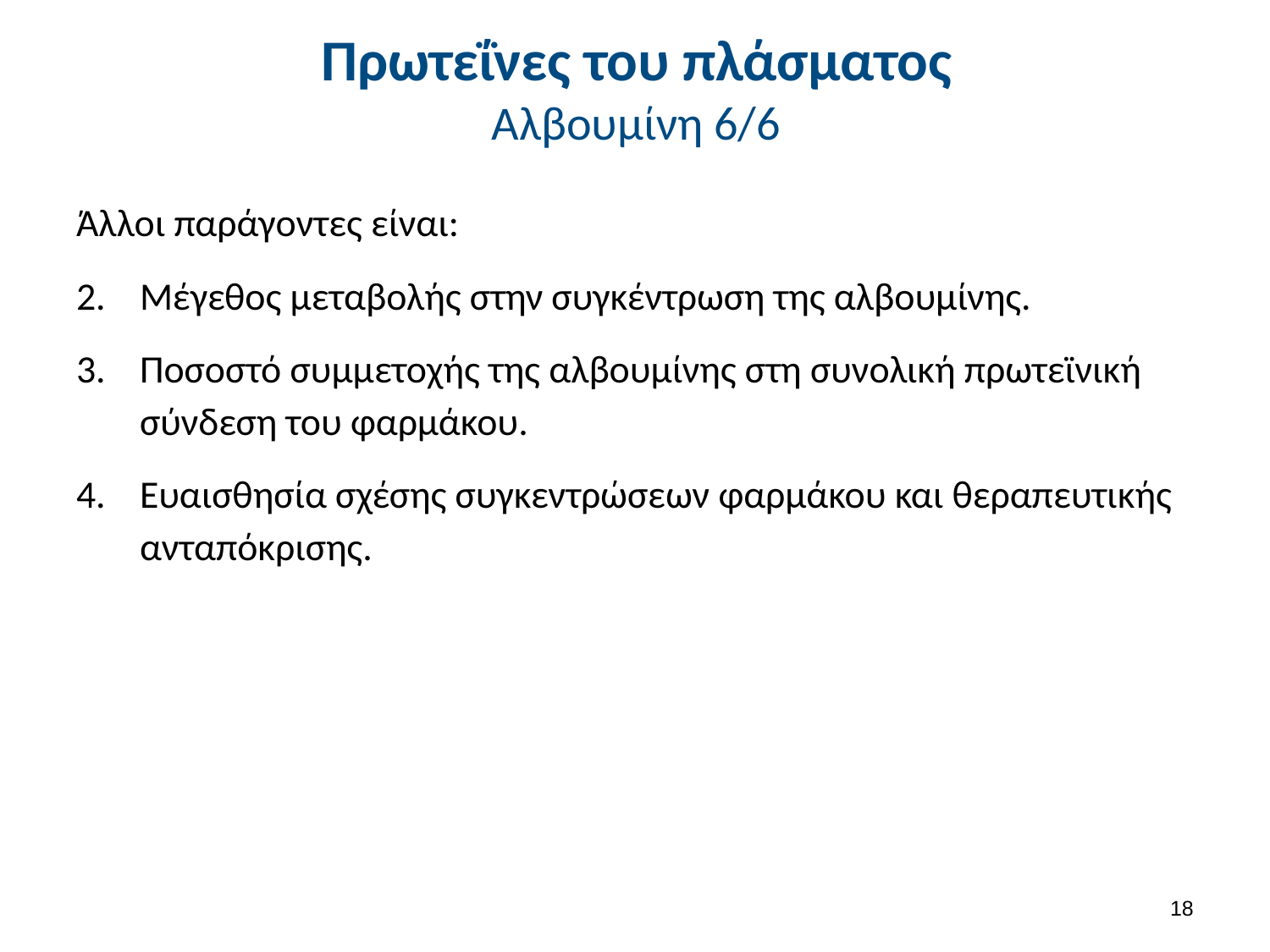

# Πρωτεΐνες του πλάσματος Αλβουμίνη 6/6
Άλλοι παράγοντες είναι:
Μέγεθος μεταβολής στην συγκέντρωση της αλβουμίνης.
Ποσοστό συμμετοχής της αλβουμίνης στη συνολική πρωτεϊνική σύνδεση του φαρμάκου.
Ευαισθησία σχέσης συγκεντρώσεων φαρμάκου και θεραπευτικής ανταπόκρισης.
18